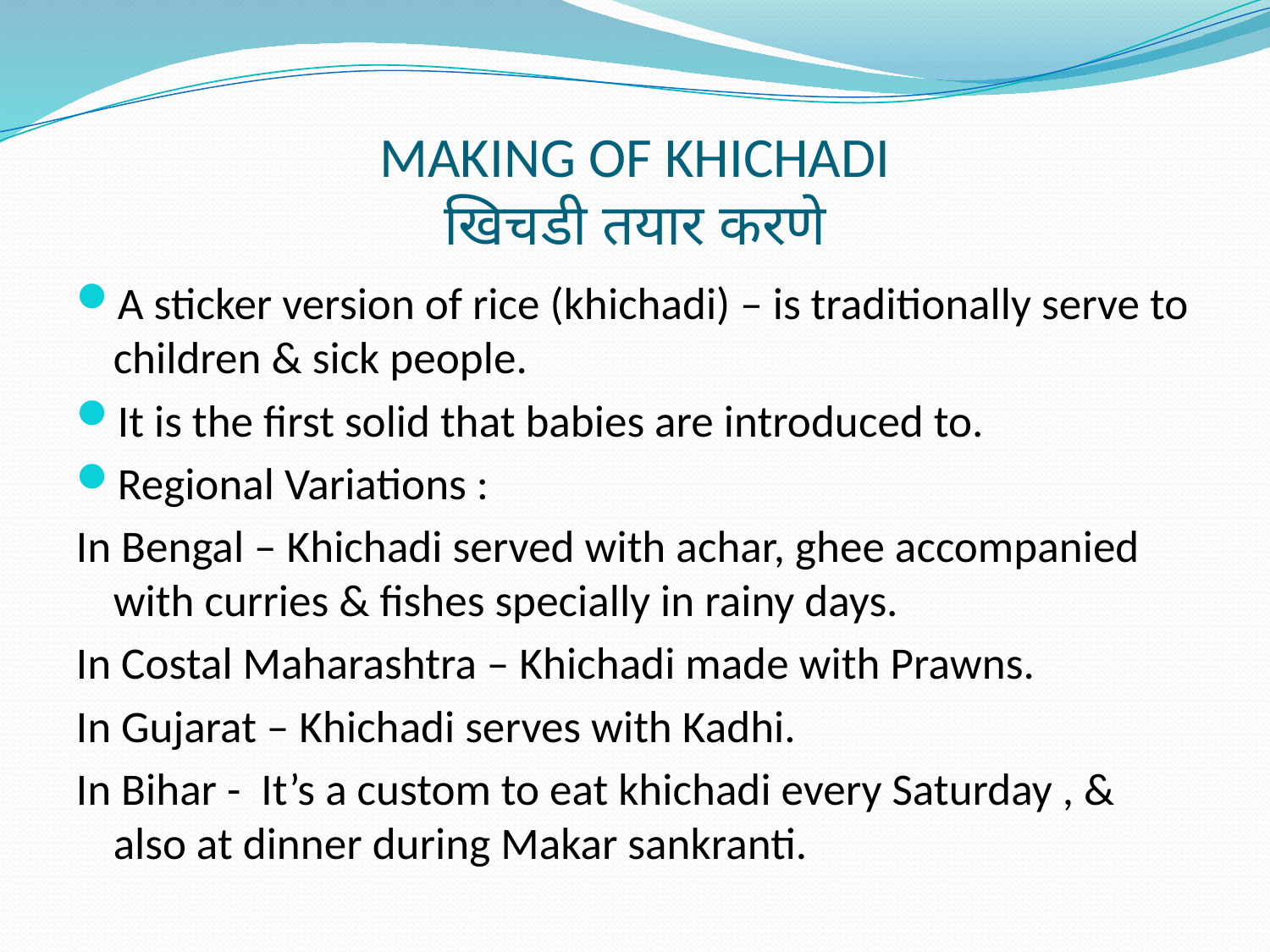

# MAKING OF KHICHADI खिचडी तयार करणे
A sticker version of rice (khichadi) – is traditionally serve to children & sick people.
It is the first solid that babies are introduced to.
Regional Variations :
In Bengal – Khichadi served with achar, ghee accompanied with curries & fishes specially in rainy days.
In Costal Maharashtra – Khichadi made with Prawns.
In Gujarat – Khichadi serves with Kadhi.
In Bihar -  It’s a custom to eat khichadi every Saturday , & also at dinner during Makar sankranti.